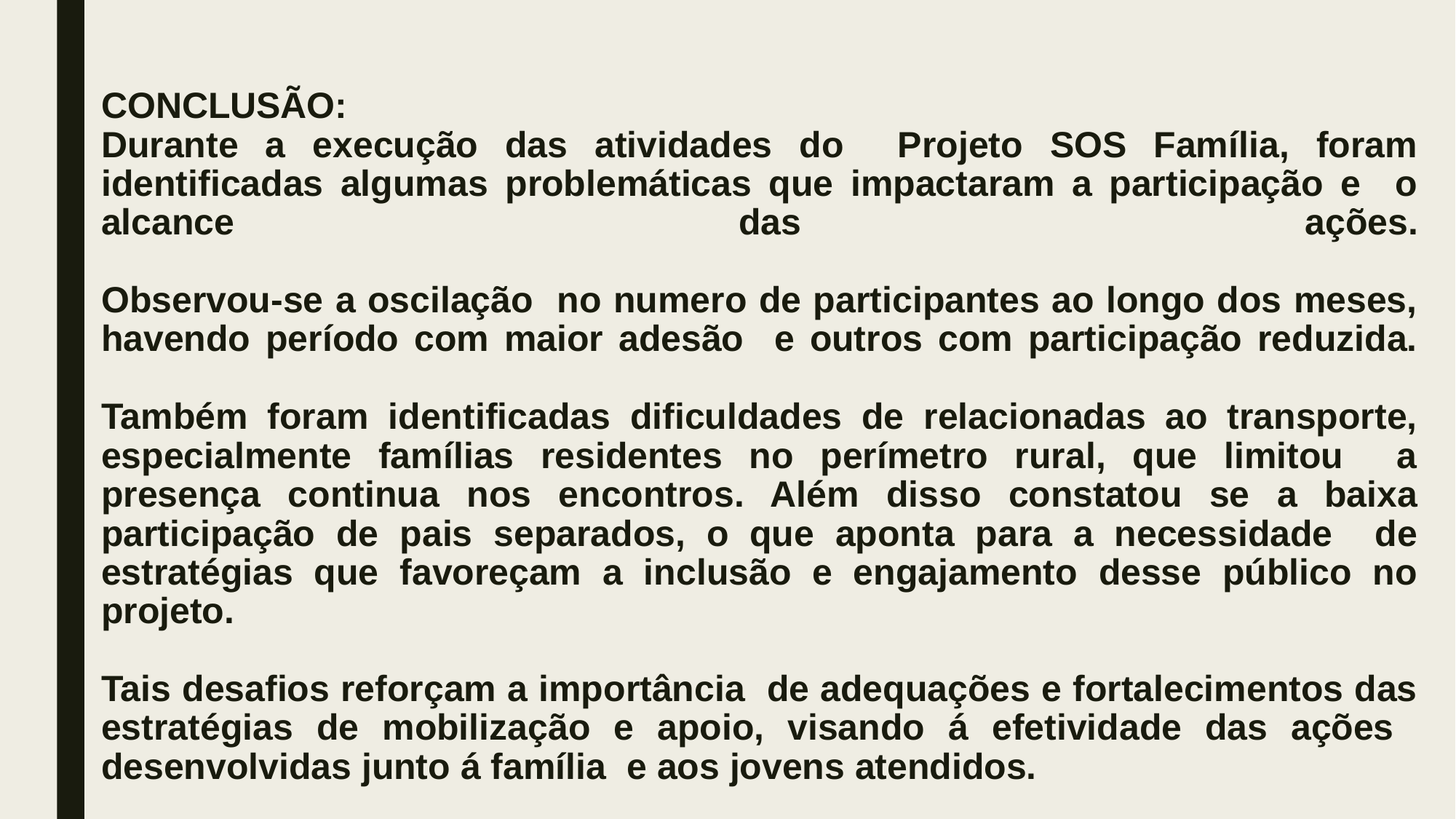

# CONCLUSÃO: Durante a execução das atividades do  Projeto SOS Família, foram identificadas algumas problemáticas que impactaram a participação e  o alcance das ações. Observou-se a oscilação  no numero de participantes ao longo dos meses, havendo período com maior adesão  e outros com participação reduzida. Também foram identificadas dificuldades de relacionadas ao transporte, especialmente famílias residentes no perímetro rural, que limitou  a presença continua nos encontros. Além disso constatou se a baixa participação de pais separados, o que aponta para a necessidade  de estratégias que favoreçam a inclusão e engajamento desse público no projeto. Tais desafios reforçam a importância  de adequações e fortalecimentos das estratégias de mobilização e apoio, visando á efetividade das ações  desenvolvidas junto á família  e aos jovens atendidos.